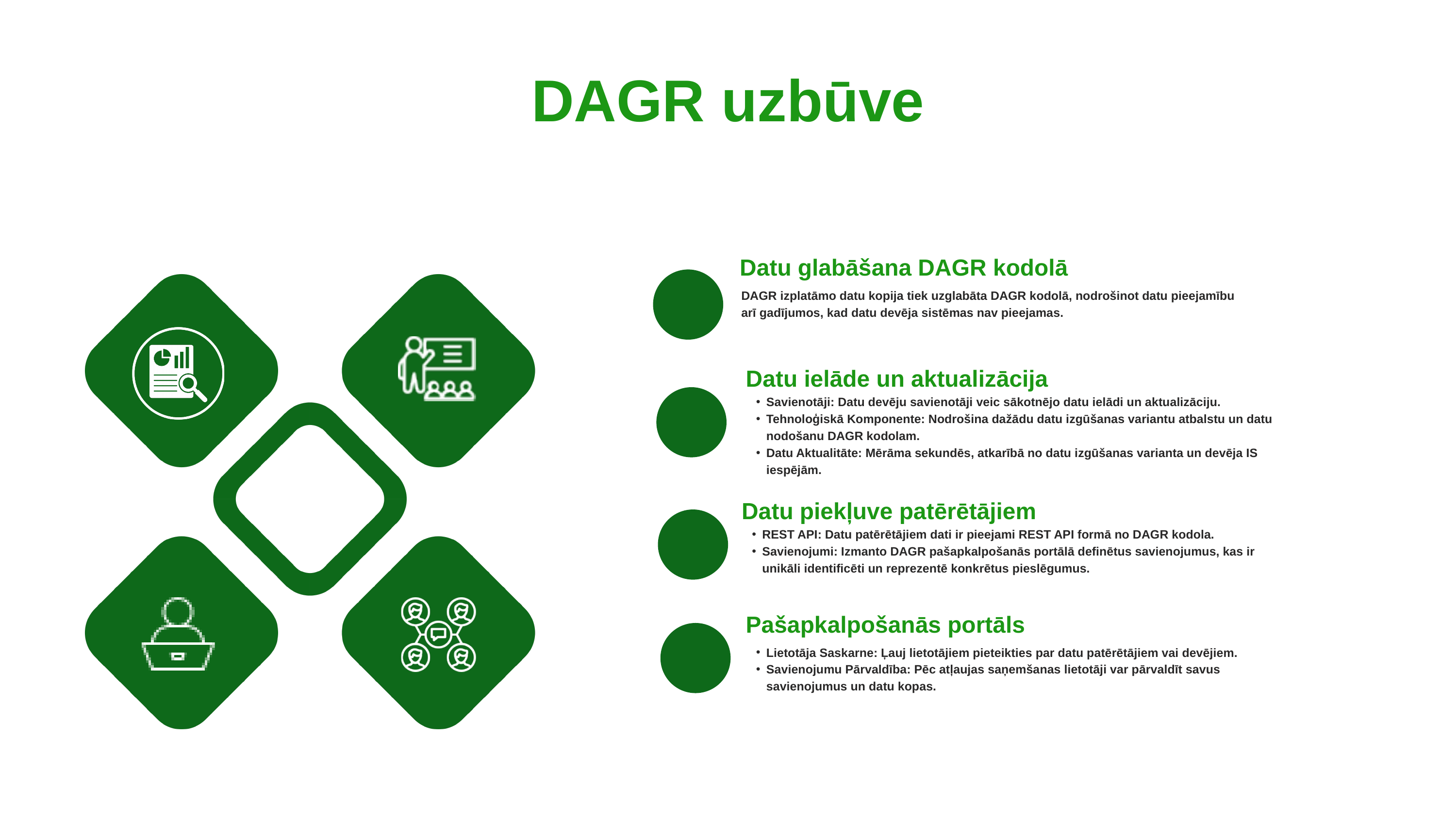

DAGR uzbūve
Datu glabāšana DAGR kodolā

DAGR izplatāmo datu kopija tiek uzglabāta DAGR kodolā, nodrošinot datu pieejamību arī gadījumos, kad datu devēja sistēmas nav pieejamas.

Datu ielāde un aktualizācija

Savienotāji: Datu devēju savienotāji veic sākotnējo datu ielādi un aktualizāciju.
Tehnoloģiskā Komponente: Nodrošina dažādu datu izgūšanas variantu atbalstu un datu nodošanu DAGR kodolam.
Datu Aktualitāte: Mērāma sekundēs, atkarībā no datu izgūšanas varianta un devēja IS iespējām.

Datu piekļuve patērētājiem

REST API: Datu patērētājiem dati ir pieejami REST API formā no DAGR kodola.
Savienojumi: Izmanto DAGR pašapkalpošanās portālā definētus savienojumus, kas ir unikāli identificēti un reprezentē konkrētus pieslēgumus.

Pašapkalpošanās portāls

Lietotāja Saskarne: Ļauj lietotājiem pieteikties par datu patērētājiem vai devējiem.
Savienojumu Pārvaldība: Pēc atļaujas saņemšanas lietotāji var pārvaldīt savus savienojumus un datu kopas.